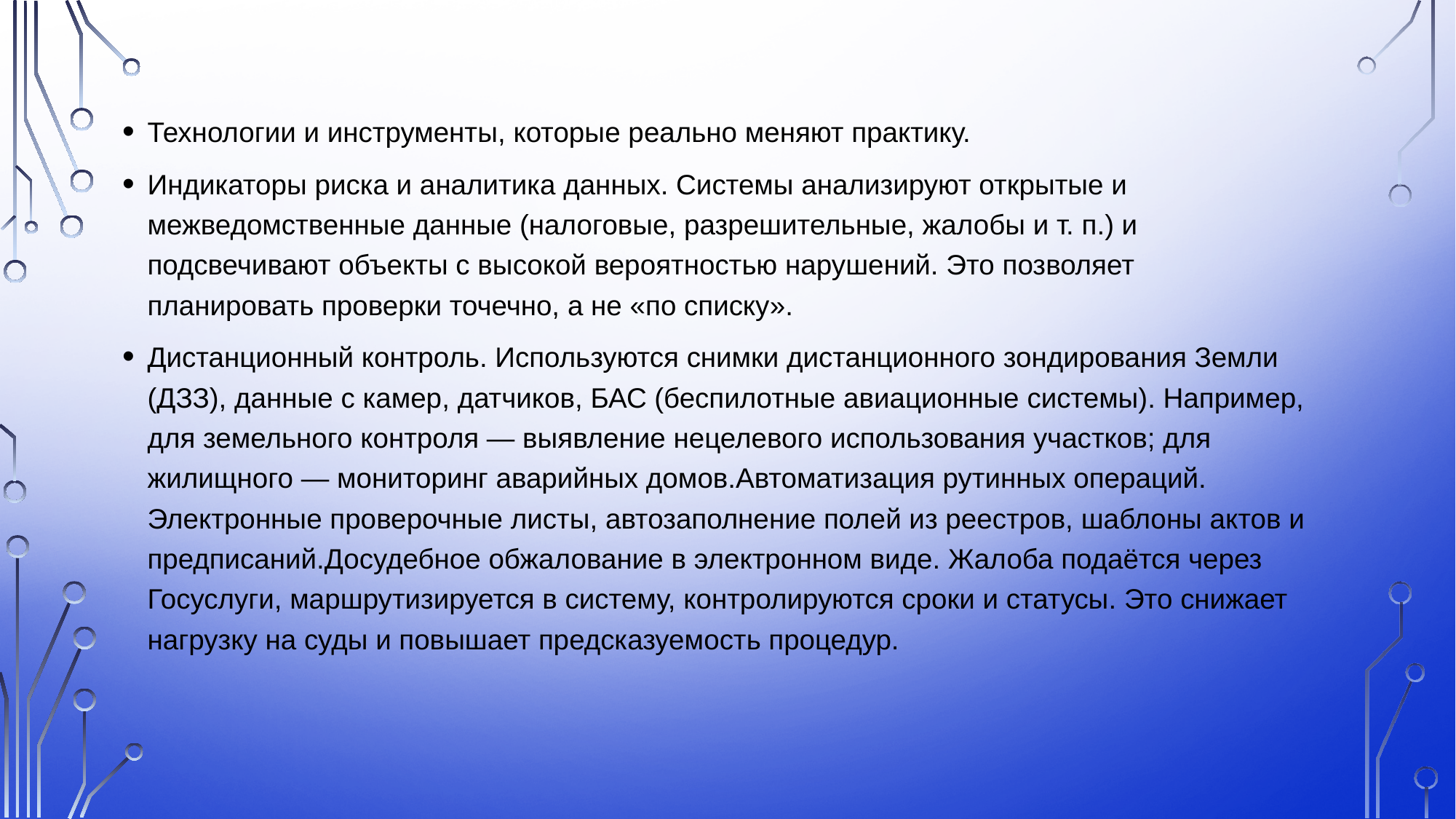

Технологии и инструменты, которые реально меняют практику.
Индикаторы риска и аналитика данных. Системы анализируют открытые и межведомственные данные (налоговые, разрешительные, жалобы и т. п.) и подсвечивают объекты с высокой вероятностью нарушений. Это позволяет планировать проверки точечно, а не «по списку».
Дистанционный контроль. Используются снимки дистанционного зондирования Земли (ДЗЗ), данные с камер, датчиков, БАС (беспилотные авиационные системы). Например, для земельного контроля — выявление нецелевого использования участков; для жилищного — мониторинг аварийных домов.Автоматизация рутинных операций. Электронные проверочные листы, автозаполнение полей из реестров, шаблоны актов и предписаний.Досудебное обжалование в электронном виде. Жалоба подаётся через Госуслуги, маршрутизируется в систему, контролируются сроки и статусы. Это снижает нагрузку на суды и повышает предсказуемость процедур.